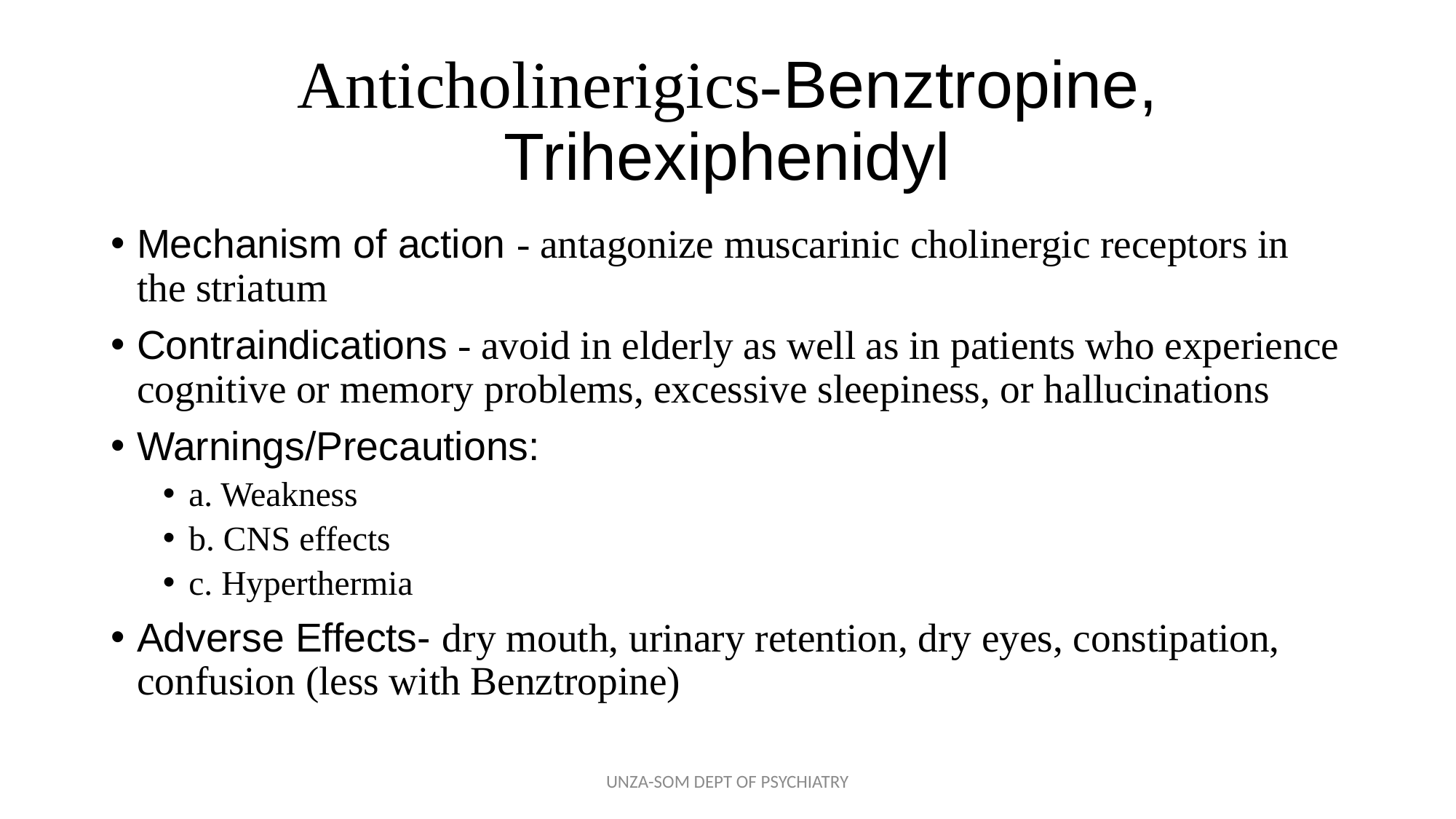

# Anticholinerigics-Benztropine, Trihexiphenidyl
Mechanism of action - antagonize muscarinic cholinergic receptors in the striatum
Contraindications - avoid in elderly as well as in patients who experience cognitive or memory problems, excessive sleepiness, or hallucinations
Warnings/Precautions:
a. Weakness
b. CNS effects
c. Hyperthermia
Adverse Effects- dry mouth, urinary retention, dry eyes, constipation, confusion (less with Benztropine)
UNZA-SOM DEPT OF PSYCHIATRY